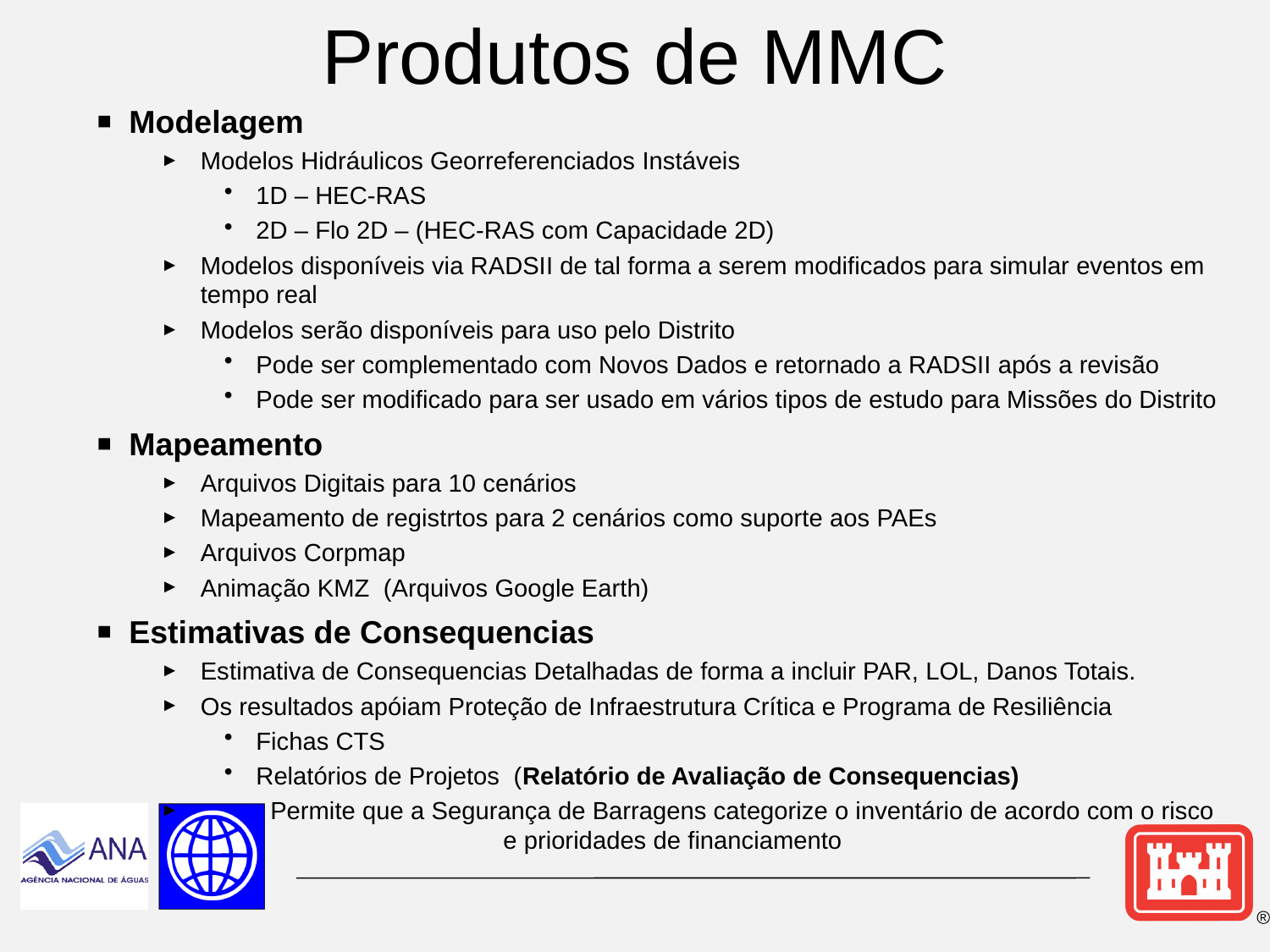

# Produtos de MMC
Modelagem
Modelos Hidráulicos Georreferenciados Instáveis
1D – HEC-RAS
2D – Flo 2D – (HEC-RAS com Capacidade 2D)
Modelos disponíveis via RADSII de tal forma a serem modificados para simular eventos em tempo real
Modelos serão disponíveis para uso pelo Distrito
Pode ser complementado com Novos Dados e retornado a RADSII após a revisão
Pode ser modificado para ser usado em vários tipos de estudo para Missões do Distrito
Mapeamento
Arquivos Digitais para 10 cenários
Mapeamento de registrtos para 2 cenários como suporte aos PAEs
Arquivos Corpmap
Animação KMZ  (Arquivos Google Earth)
Estimativas de Consequencias
Estimativa de Consequencias Detalhadas de forma a incluir PAR, LOL, Danos Totais.
Os resultados apóiam Proteção de Infraestrutura Crítica e Programa de Resiliência
Fichas CTS
Relatórios de Projetos  (Relatório de Avaliação de Consequencias)
          Permite que a Segurança de Barragens categorize o inventário de acordo com o risco 		       e prioridades de financiamento